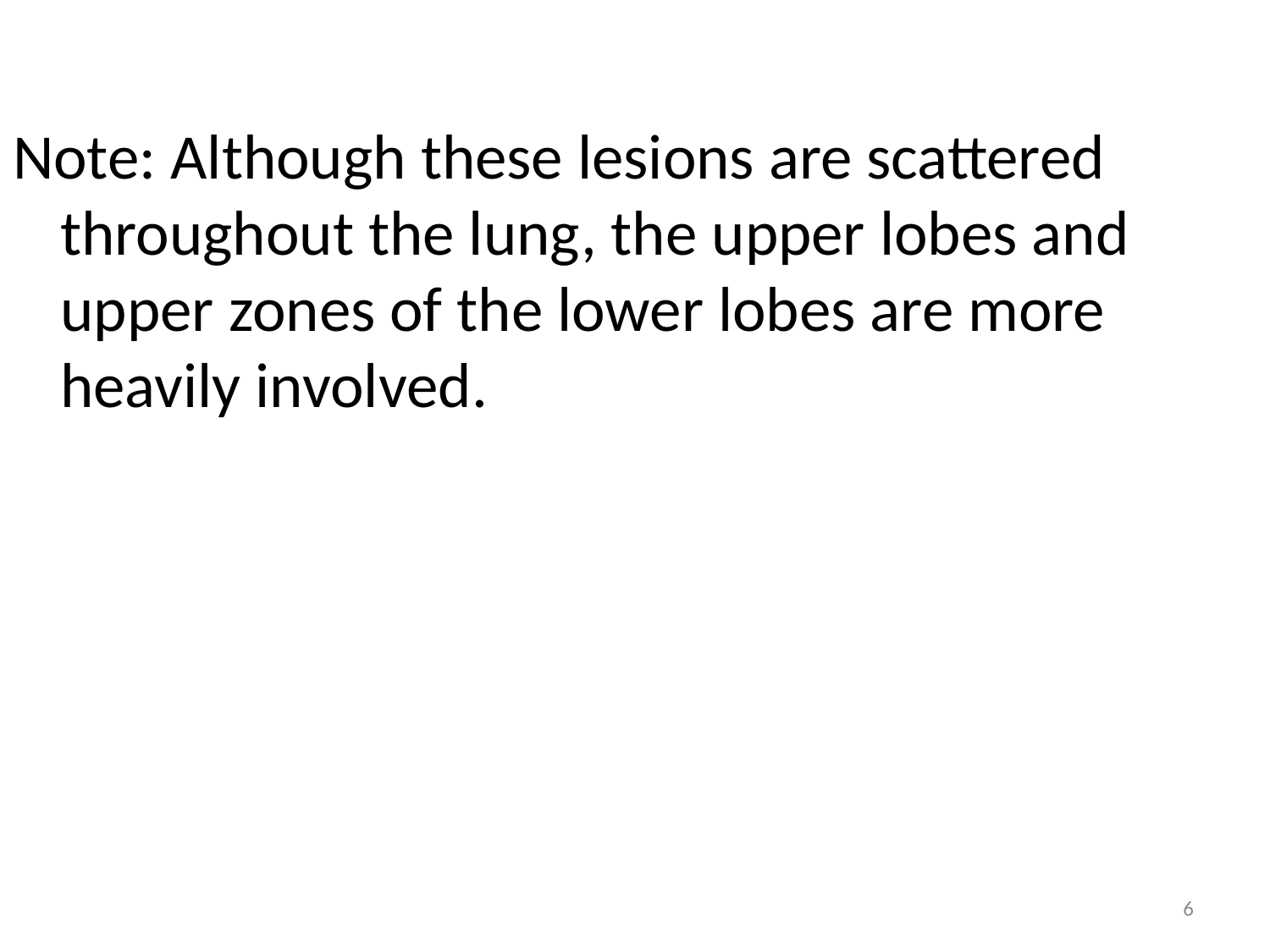

Note: Although these lesions are scattered throughout the lung, the upper lobes and upper zones of the lower lobes are more heavily involved.

6